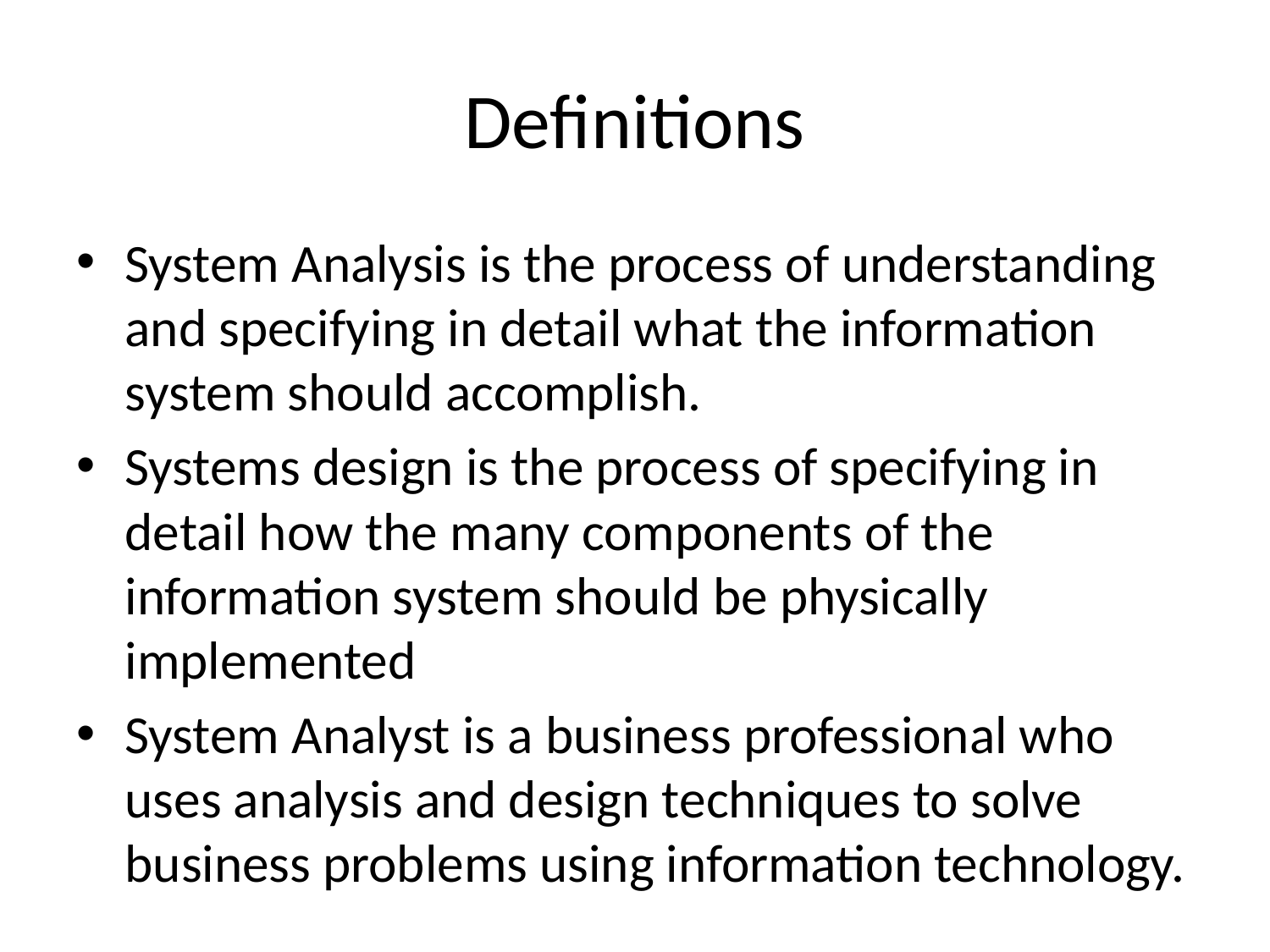

# Definitions
System Analysis is the process of understanding and specifying in detail what the information system should accomplish.
Systems design is the process of specifying in detail how the many components of the information system should be physically implemented
System Analyst is a business professional who uses analysis and design techniques to solve business problems using information technology.